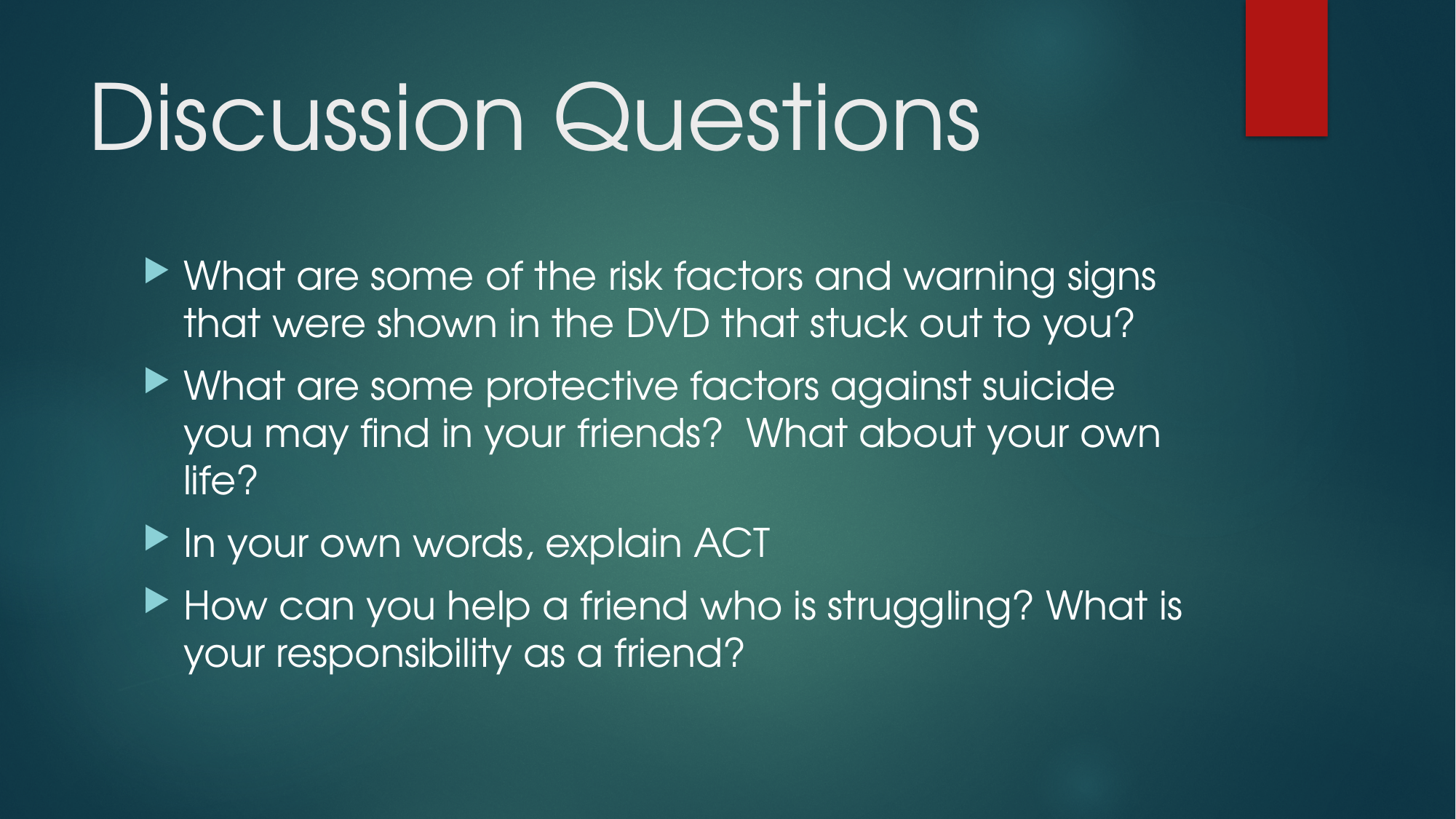

# Discussion Questions
What are some of the risk factors and warning signs that were shown in the DVD that stuck out to you?
What are some protective factors against suicide you may find in your friends?  What about your own life?
In your own words, explain ACT
How can you help a friend who is struggling? What is your responsibility as a friend?